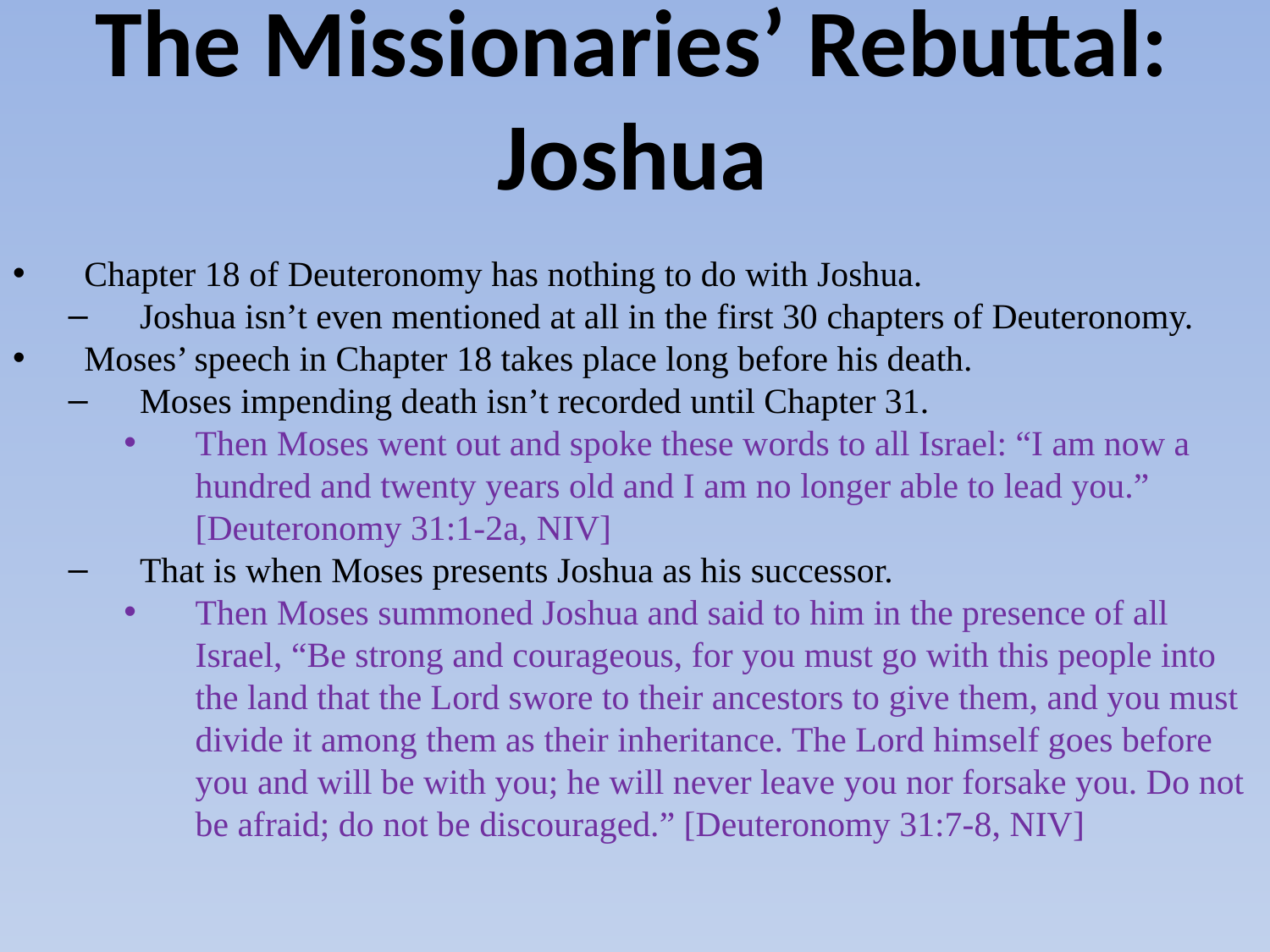

# The Missionaries’ Rebuttal: Joshua
Chapter 18 of Deuteronomy has nothing to do with Joshua.
Joshua isn’t even mentioned at all in the first 30 chapters of Deuteronomy.
Moses’ speech in Chapter 18 takes place long before his death.
Moses impending death isn’t recorded until Chapter 31.
Then Moses went out and spoke these words to all Israel: “I am now a hundred and twenty years old and I am no longer able to lead you.” [Deuteronomy 31:1-2a, NIV]
That is when Moses presents Joshua as his successor.
Then Moses summoned Joshua and said to him in the presence of all Israel, “Be strong and courageous, for you must go with this people into the land that the Lord swore to their ancestors to give them, and you must divide it among them as their inheritance. The Lord himself goes before you and will be with you; he will never leave you nor forsake you. Do not be afraid; do not be discouraged.” [Deuteronomy 31:7-8, NIV]